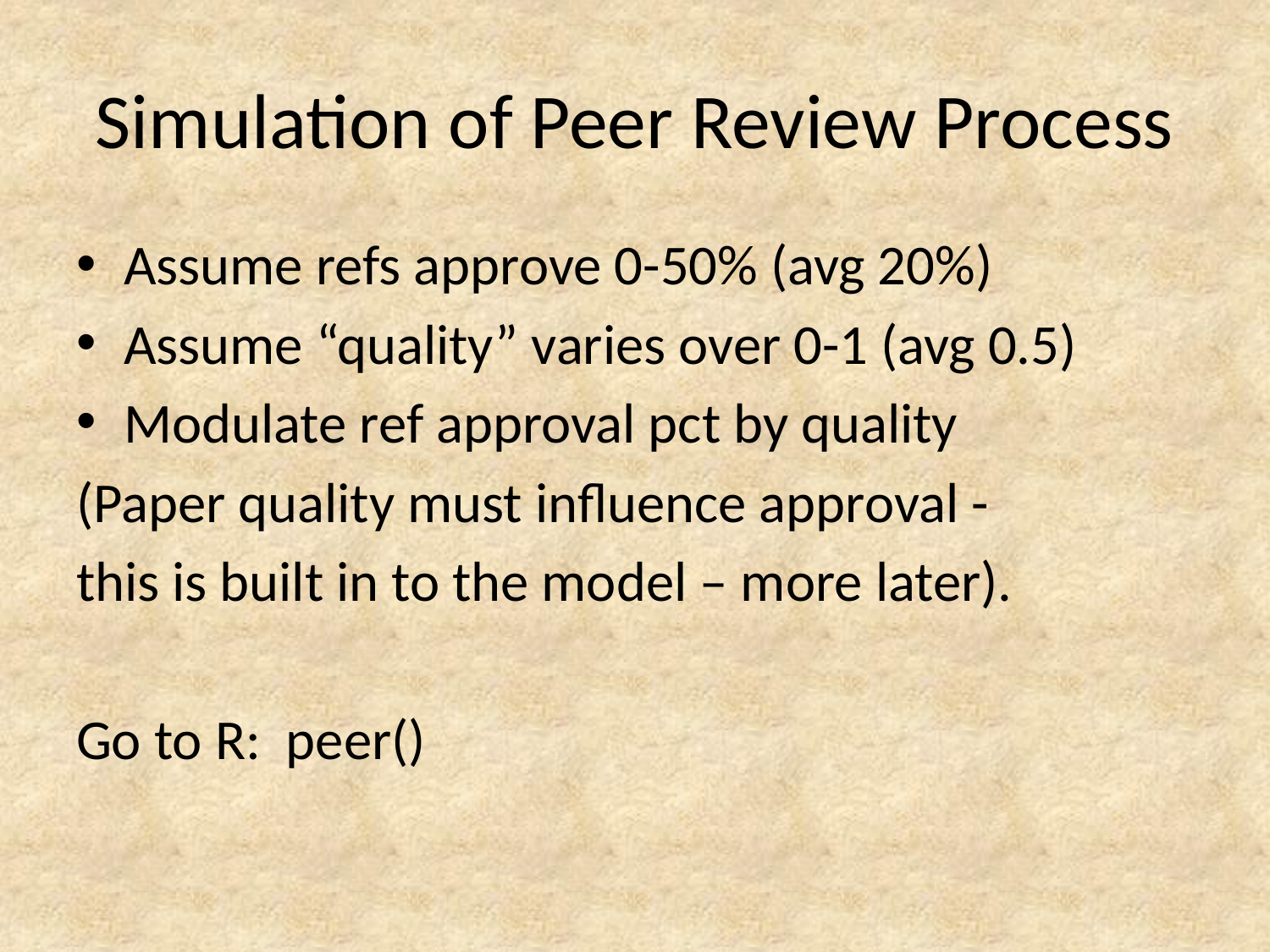

# Simulation of Peer Review Process
Assume refs approve 0-50% (avg 20%)
Assume “quality” varies over 0-1 (avg 0.5)
Modulate ref approval pct by quality
(Paper quality must influence approval -
this is built in to the model – more later).

Go to R:  peer()